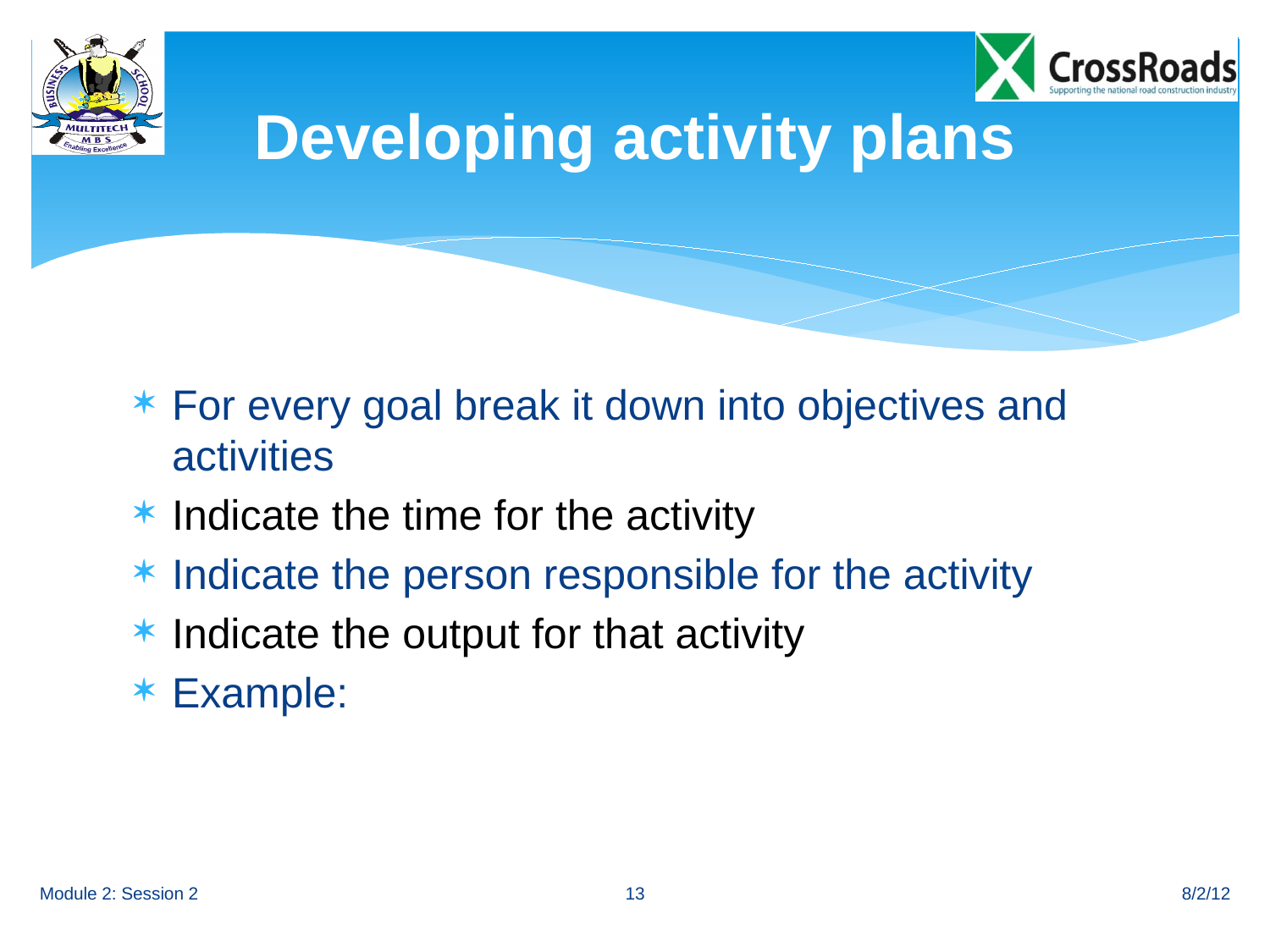

# Developing activity plans
For every goal break it down into objectives and  activities
Indicate the time for the activity
Indicate the person responsible for the activity
Indicate the output for that activity
Example:

13
Module 2: Session 2
8/2/12